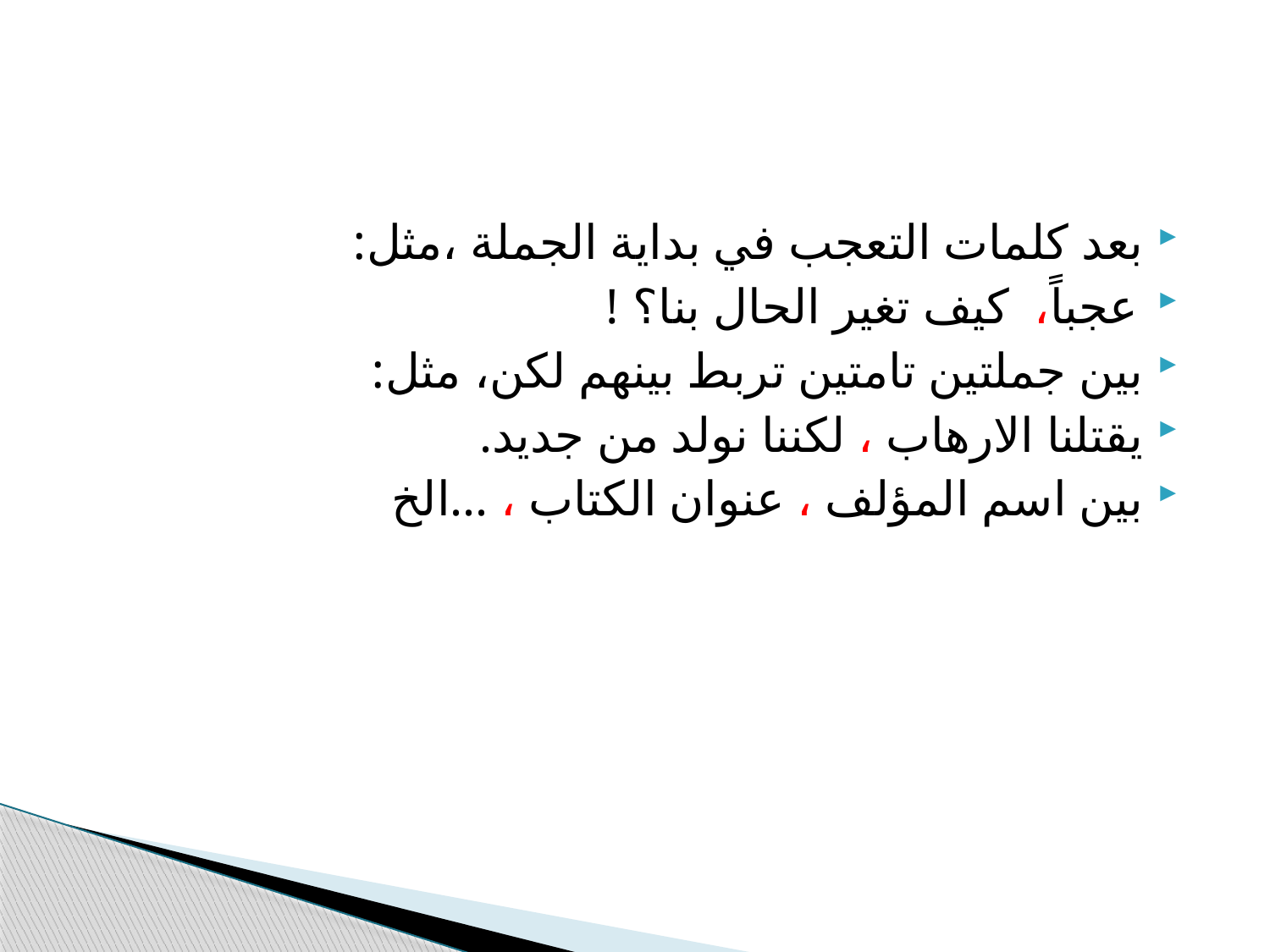

#
بعد كلمات التعجب في بداية الجملة ،مثل:
عجباً،  كيف تغير الحال بنا؟ !
بين جملتين تامتين تربط بينهم لكن، مثل:
يقتلنا الارهاب ، لكننا نولد من جديد.
بين اسم المؤلف ، عنوان الكتاب ، ...الخ